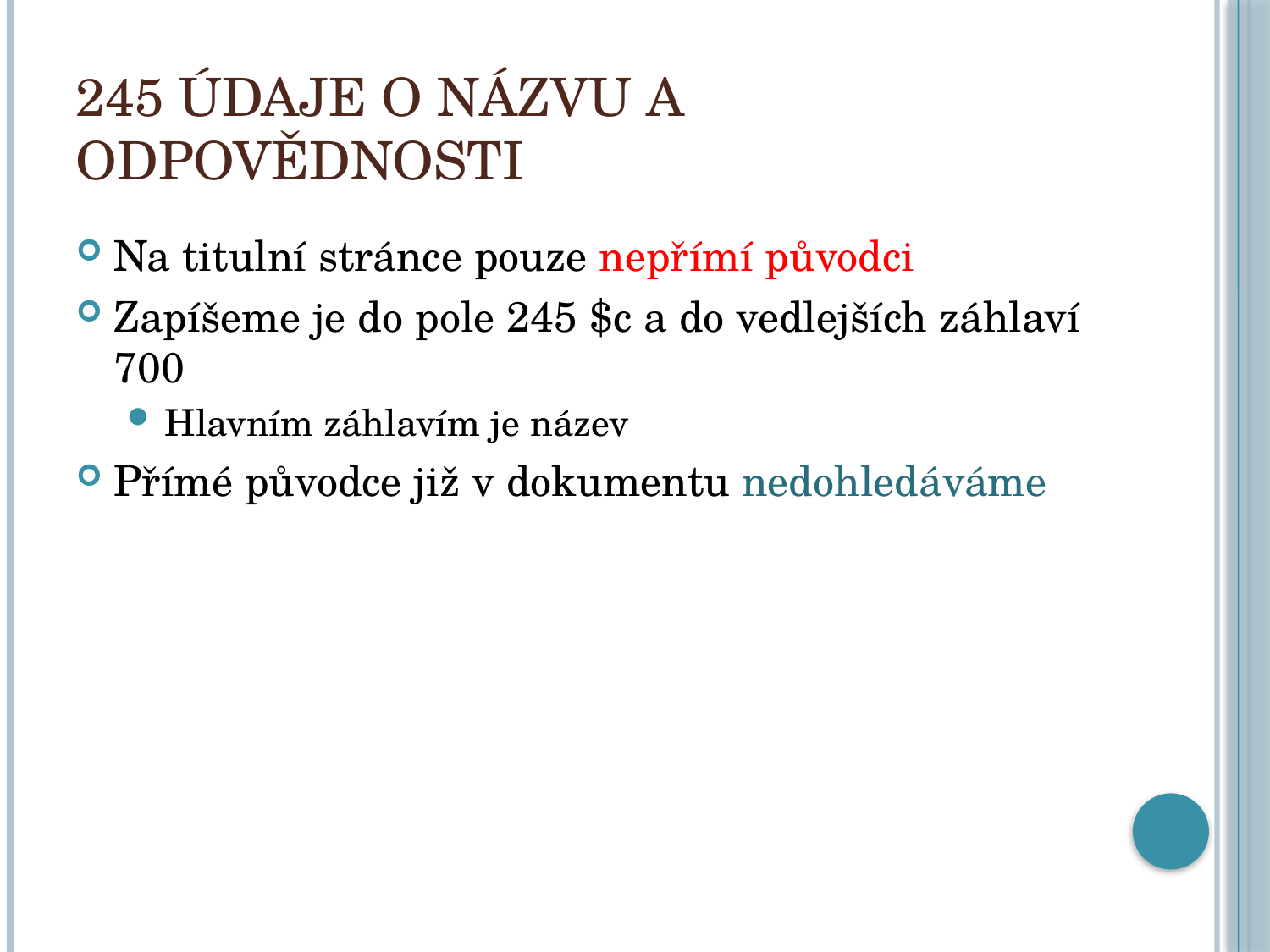

# 245 Údaje o názvu a odpovědnosti
Na titulní stránce pouze nepřímí původci
Zapíšeme je do pole 245 $c a do vedlejších záhlaví 700
Hlavním záhlavím je název
Přímé původce již v dokumentu nedohledáváme